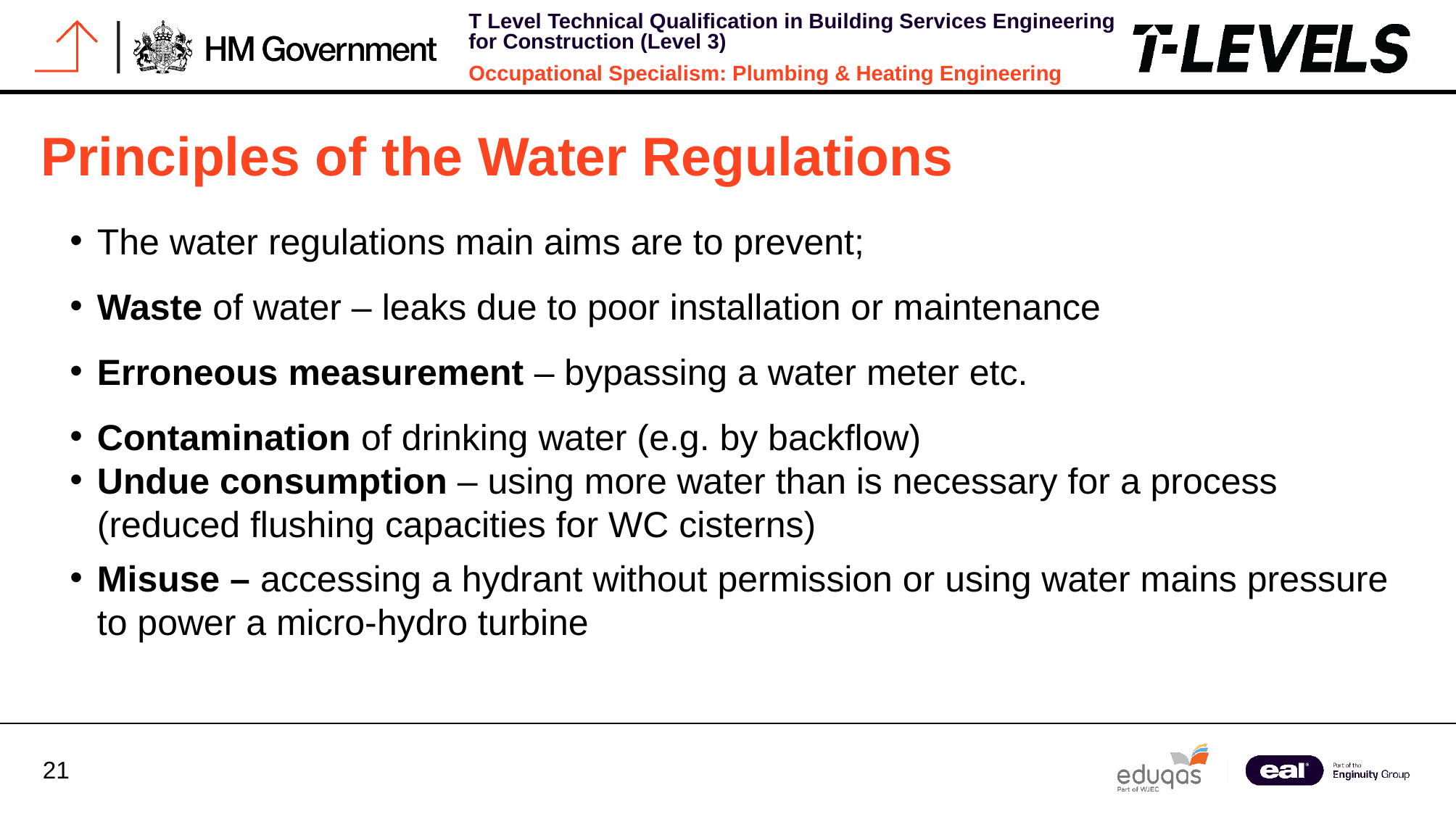

# Principles of the Water Regulations
The water regulations main aims are to prevent;
Waste of water – leaks due to poor installation or maintenance
Erroneous measurement – bypassing a water meter etc.
Contamination of drinking water (e.g. by backflow)
Undue consumption – using more water than is necessary for a process (reduced flushing capacities for WC cisterns)

Misuse – accessing a hydrant without permission or using water mains pressure to power a micro-hydro turbine